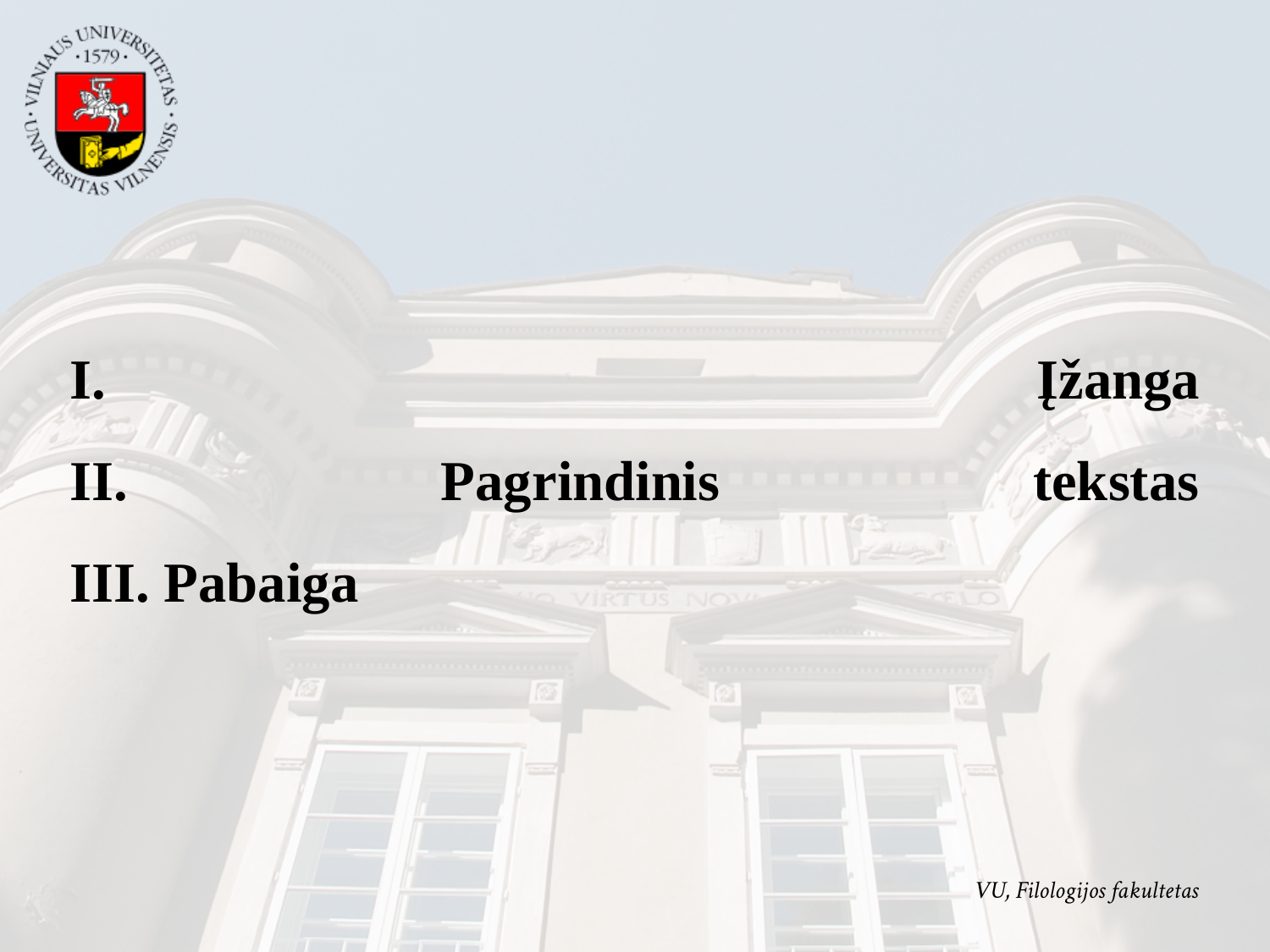

I. Įžanga
II. Pagrindinis tekstas
III. Pabaiga
VU, Filologijos fakultetas